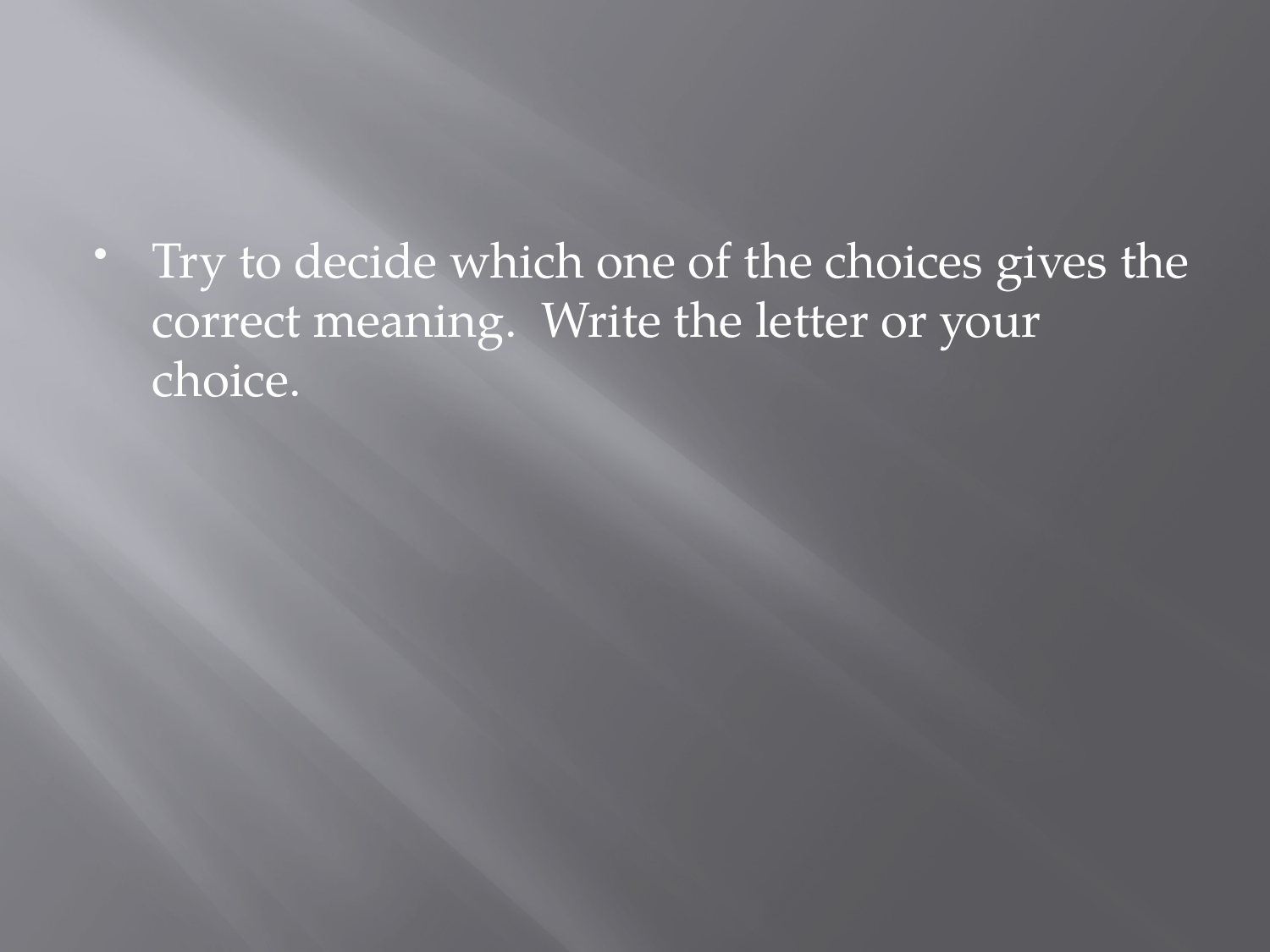

#
Try to decide which one of the choices gives the correct meaning.  Write the letter or your choice.